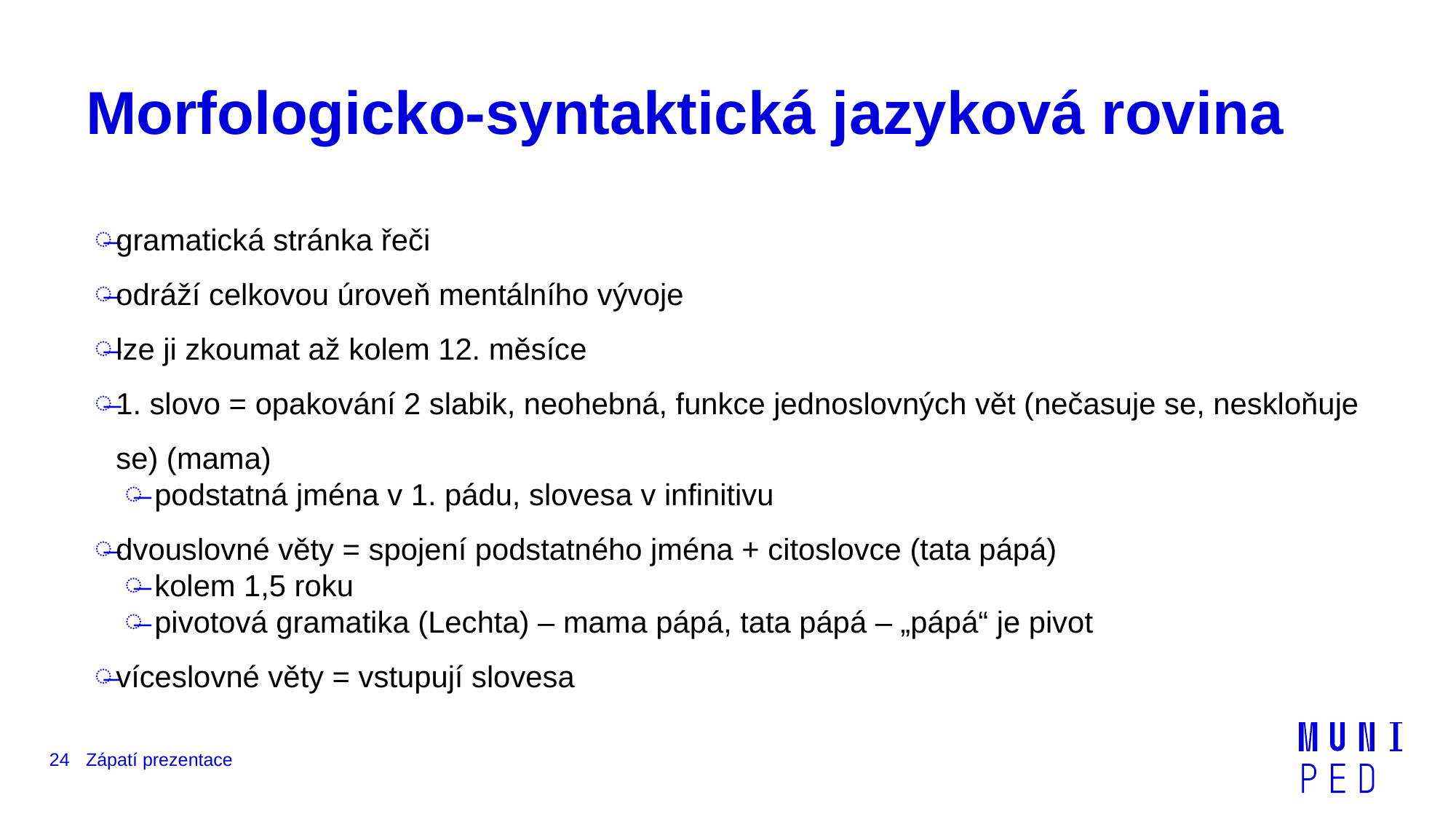

# Morfologicko-syntaktická jazyková rovina
gramatická stránka řeči
odráží celkovou úroveň mentálního vývoje
lze ji zkoumat až kolem 12. měsíce
1. slovo = opakování 2 slabik, neohebná, funkce jednoslovných vět (nečasuje se, neskloňuje se) (mama)
 podstatná jména v 1. pádu, slovesa v infinitivu
dvouslovné věty = spojení podstatného jména + citoslovce (tata pápá)
 kolem 1,5 roku
 pivotová gramatika (Lechta) – mama pápá, tata pápá – „pápá“ je pivot
víceslovné věty = vstupují slovesa

24
Zápatí prezentace